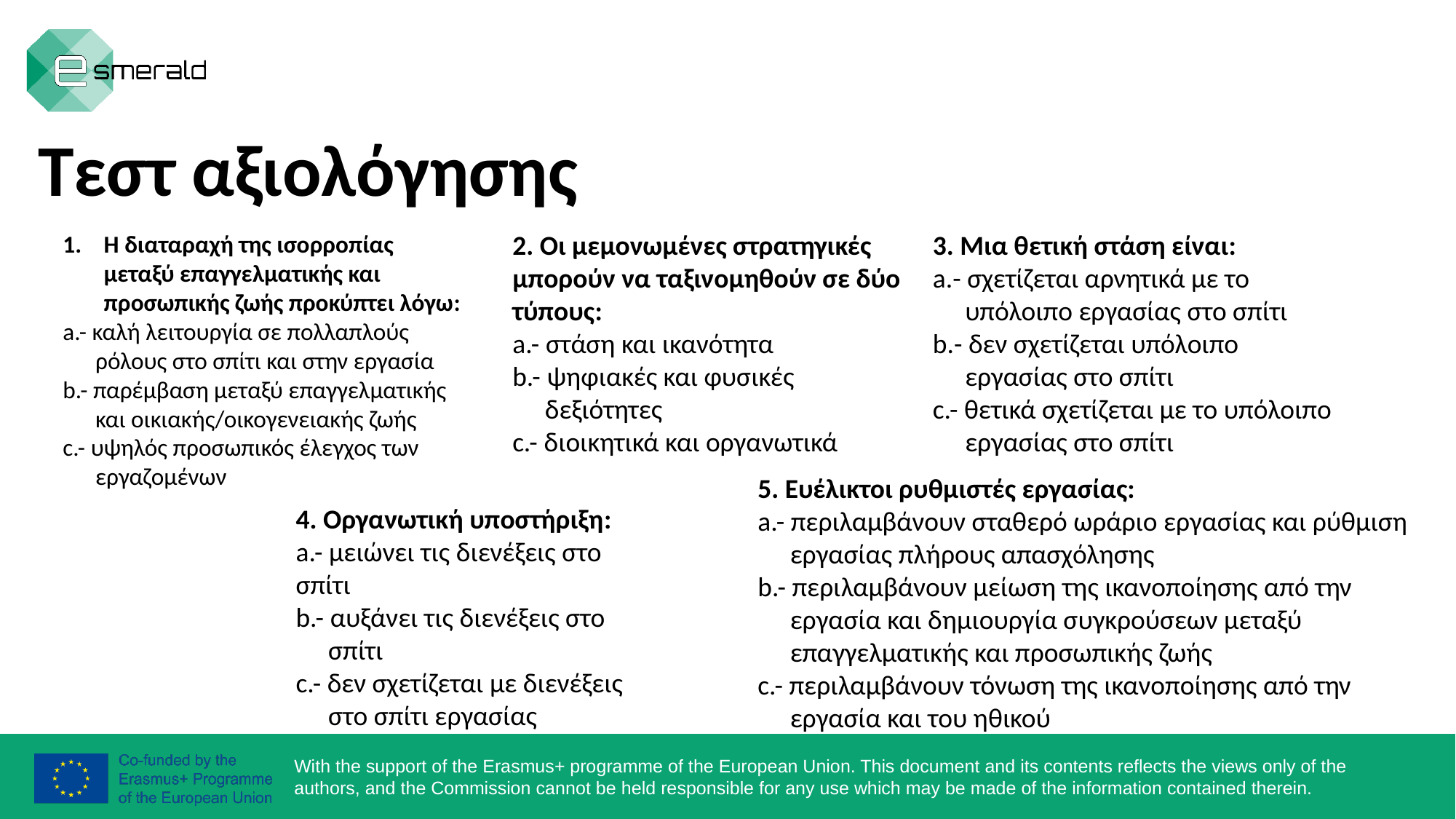

Τεστ αξιολόγησης

2. Οι μεμονωμένες στρατηγικές μπορούν να ταξινομηθούν σε δύο τύπους:
a.- στάση και ικανότητα
b.- ψηφιακές και φυσικές δεξιότητες
c.- διοικητικά και οργανωτικά
3. Μια θετική στάση είναι:
a.- σχετίζεται αρνητικά με το υπόλοιπο εργασίας στο σπίτι
b.- δεν σχετίζεται υπόλοιπο εργασίας στο σπίτι
c.- θετικά σχετίζεται με το υπόλοιπο εργασίας στο σπίτι
Η διαταραχή της ισορροπίας μεταξύ επαγγελματικής και προσωπικής ζωής προκύπτει λόγω:
a.- καλή λειτουργία σε πολλαπλούς ρόλους στο σπίτι και στην εργασία
b.- παρέμβαση μεταξύ επαγγελματικής και οικιακής/οικογενειακής ζωής
c.- υψηλός προσωπικός έλεγχος των εργαζομένων
5. Ευέλικτοι ρυθμιστές εργασίας:
a.- περιλαμβάνουν σταθερό ωράριο εργασίας και ρύθμιση εργασίας πλήρους απασχόλησης
b.- περιλαμβάνουν μείωση της ικανοποίησης από την εργασία και δημιουργία συγκρούσεων μεταξύ επαγγελματικής και προσωπικής ζωής
c.- περιλαμβάνουν τόνωση της ικανοποίησης από την εργασία και του ηθικού
4. Οργανωτική υποστήριξη:
a.- μειώνει τις διενέξεις στο σπίτι
b.- αυξάνει τις διενέξεις στο σπίτι
c.- δεν σχετίζεται με διενέξεις στο σπίτι εργασίας